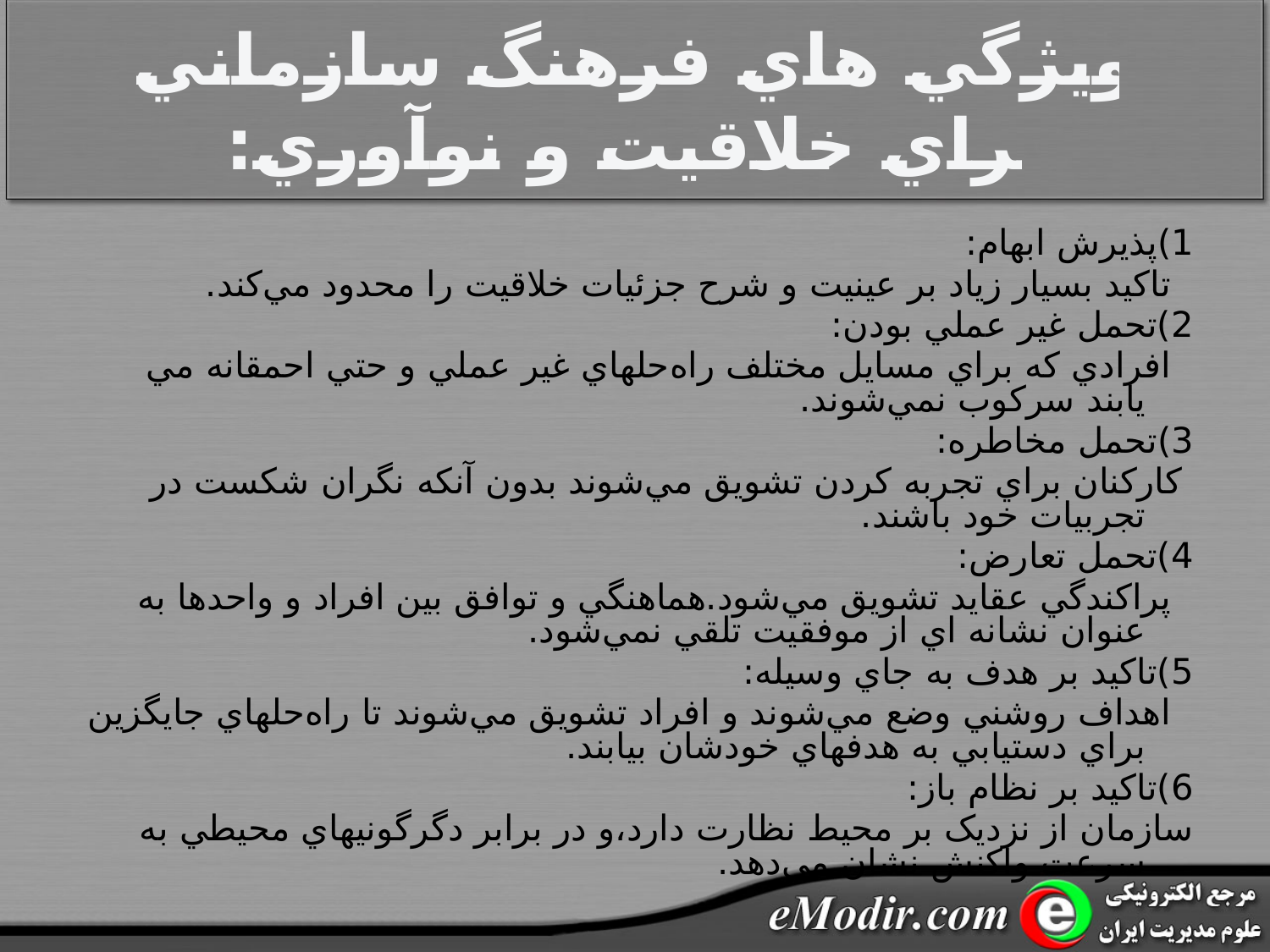

# ويژگي هاي فرهنگ سازماني براي خلاقيت و نوآوري:
1)پذيرش ابهام:
  تاکيد بسيار زياد بر عينيت و شرح جزئيات خلاقيت را محدود مي‌کند.
2)تحمل غير عملي بودن:
  افرادي که براي مسايل مختلف راه‌حلهاي غير عملي و حتي احمقانه مي يابند سرکوب نمي‌شوند.
3)تحمل مخاطره:
 کارکنان براي تجربه کردن تشويق مي‌شوند بدون آنکه نگران شکست در تجربيات خود باشند.
4)تحمل تعارض:
  پراکندگي عقايد تشويق مي‌شود.هماهنگي و توافق بين افراد و واحدها به عنوان نشانه اي از موفقيت تلقي نمي‌شود.
5)تاکيد بر هدف به جاي وسيله:
  اهداف روشني وضع مي‌شوند و افراد تشويق مي‌شوند تا راه‌حلهاي جايگزين براي دستيابي به هدفهاي خودشان بيابند.
6)تاکيد بر نظام باز:
سازمان از نزديک بر محيط نظارت دارد،و در برابر دگرگونيهاي محيطي به سرعت واکنش نشان مي‌دهد.